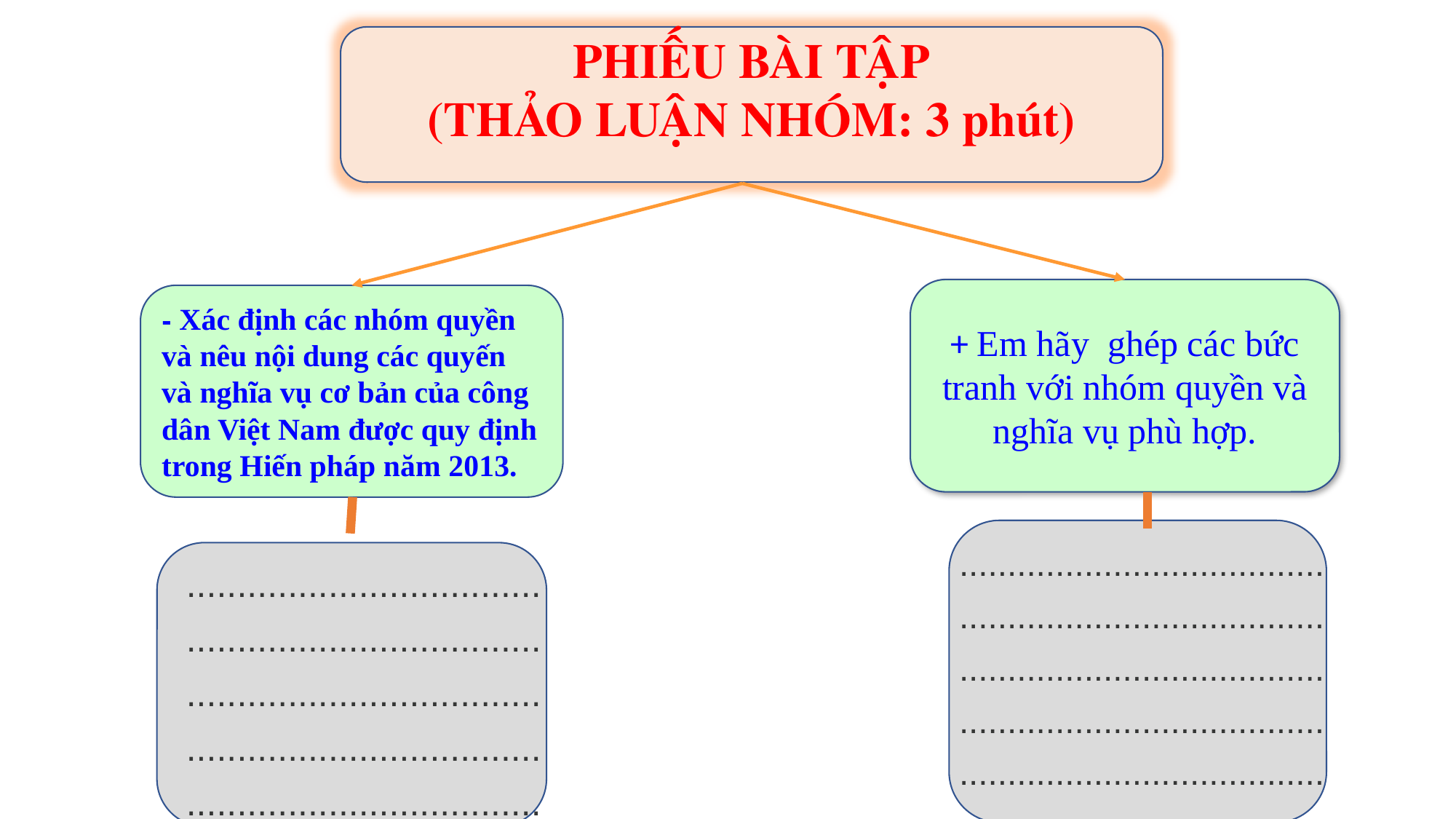

PHIẾU BÀI TẬP
(THẢO LUẬN NHÓM: 3 phút)

+ Em hãy  ghép các bức tranh với nhóm quyền và nghĩa vụ phù hợp.
- Xác định các nhóm quyền và nêu nội dung các quyến và nghĩa vụ cơ bản của công dân Việt Nam được quy định trong Hiến pháp năm 2013.

...................................................................................................................................................................................................

...................................................................................................................................................................................................